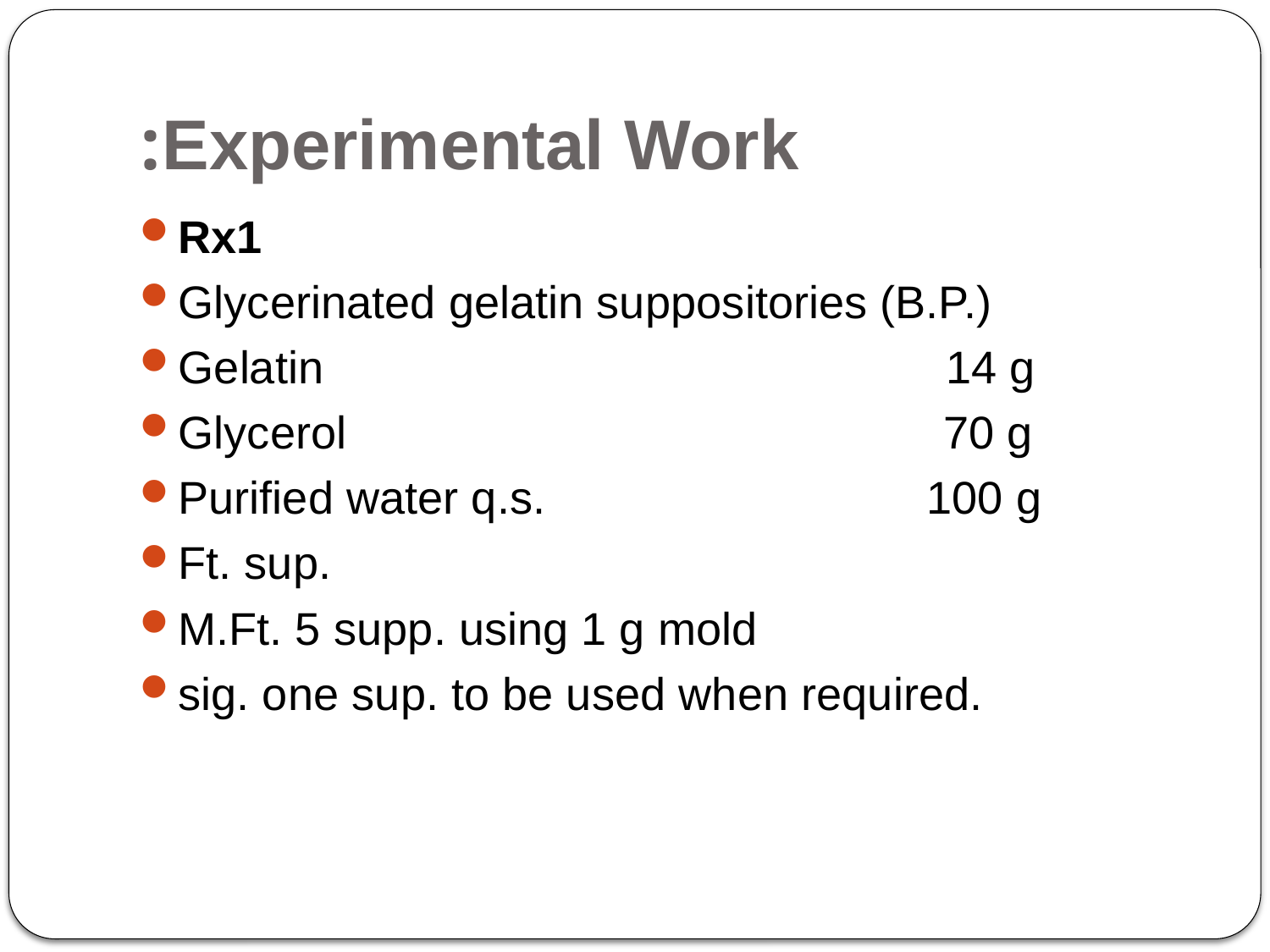

# Experimental Work:
Rx1
Glycerinated gelatin suppositories (B.P.)
Gelatin                                                 14 g
Glycerol                                               70 g
Purified water q.s.                              100 g
Ft. sup.
M.Ft. 5 supp. using 1 g mold
sig. one sup. to be used when required.